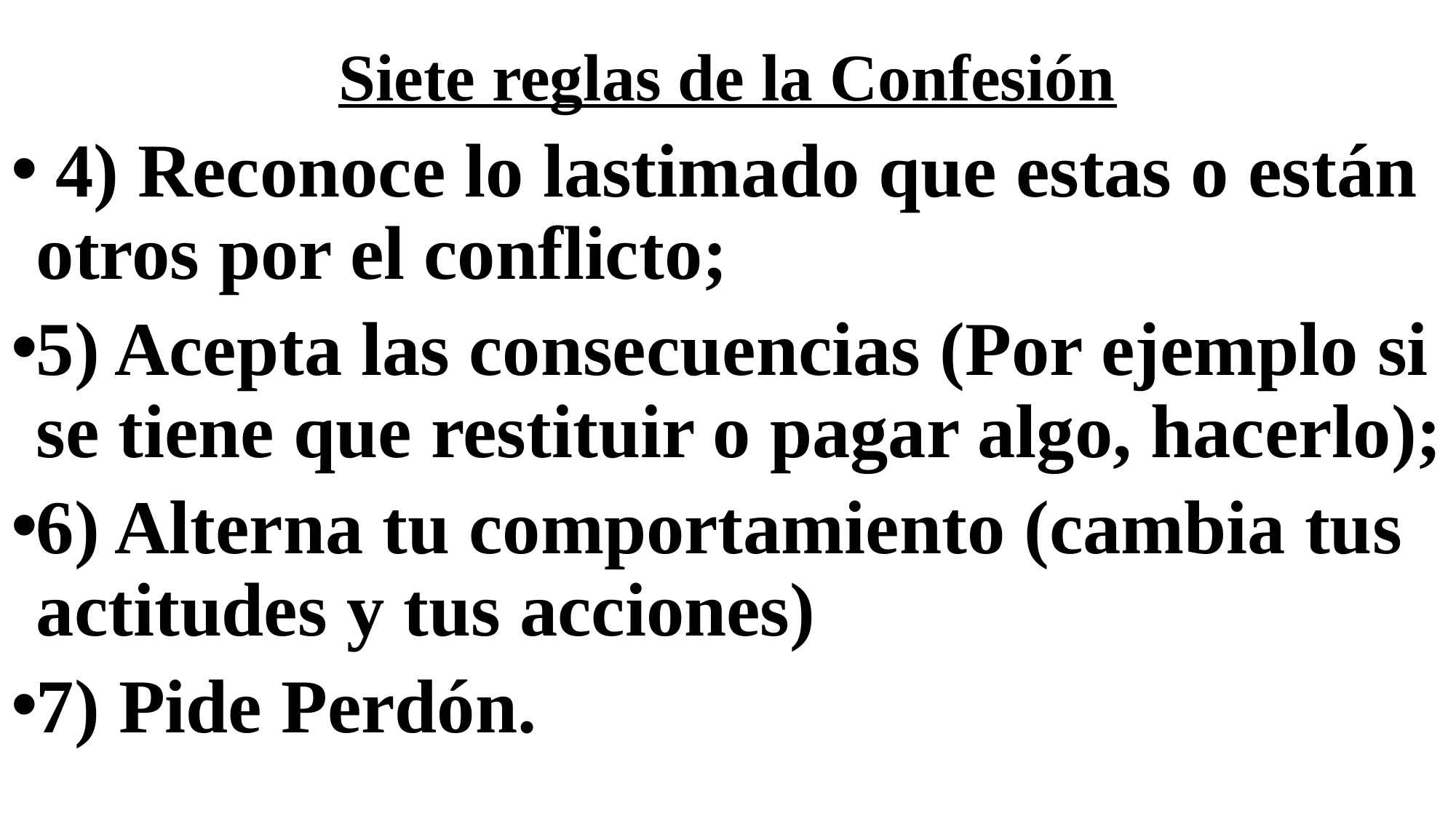

# Siete reglas de la Confesión
 4) Reconoce lo lastimado que estas o están otros por el conflicto;
5) Acepta las consecuencias (Por ejemplo si se tiene que restituir o pagar algo, hacerlo);
6) Alterna tu comportamiento (cambia tus actitudes y tus acciones)
7) Pide Perdón.